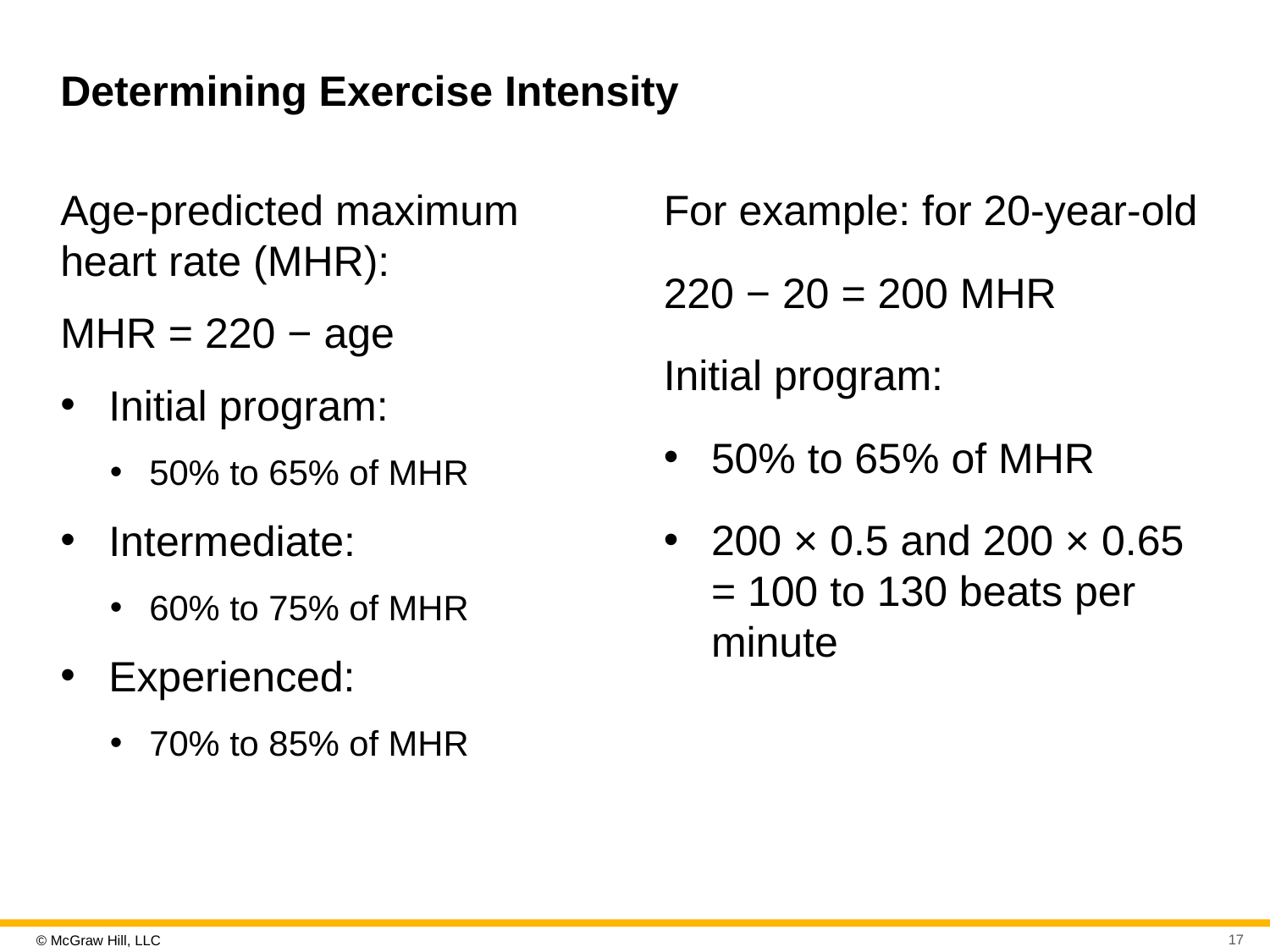

# Determining Exercise Intensity
For example: for 20-year-old
220 − 20 = 200 MHR
Initial program:
50% to 65% of MHR
200 × 0.5 and 200 × 0.65 = 100 to 130 beats per minute
Age-predicted maximum heart rate (MHR):
MHR = 220 − age
Initial program:
50% to 65% of MHR
Intermediate:
60% to 75% of MHR
Experienced:
70% to 85% of MHR
17